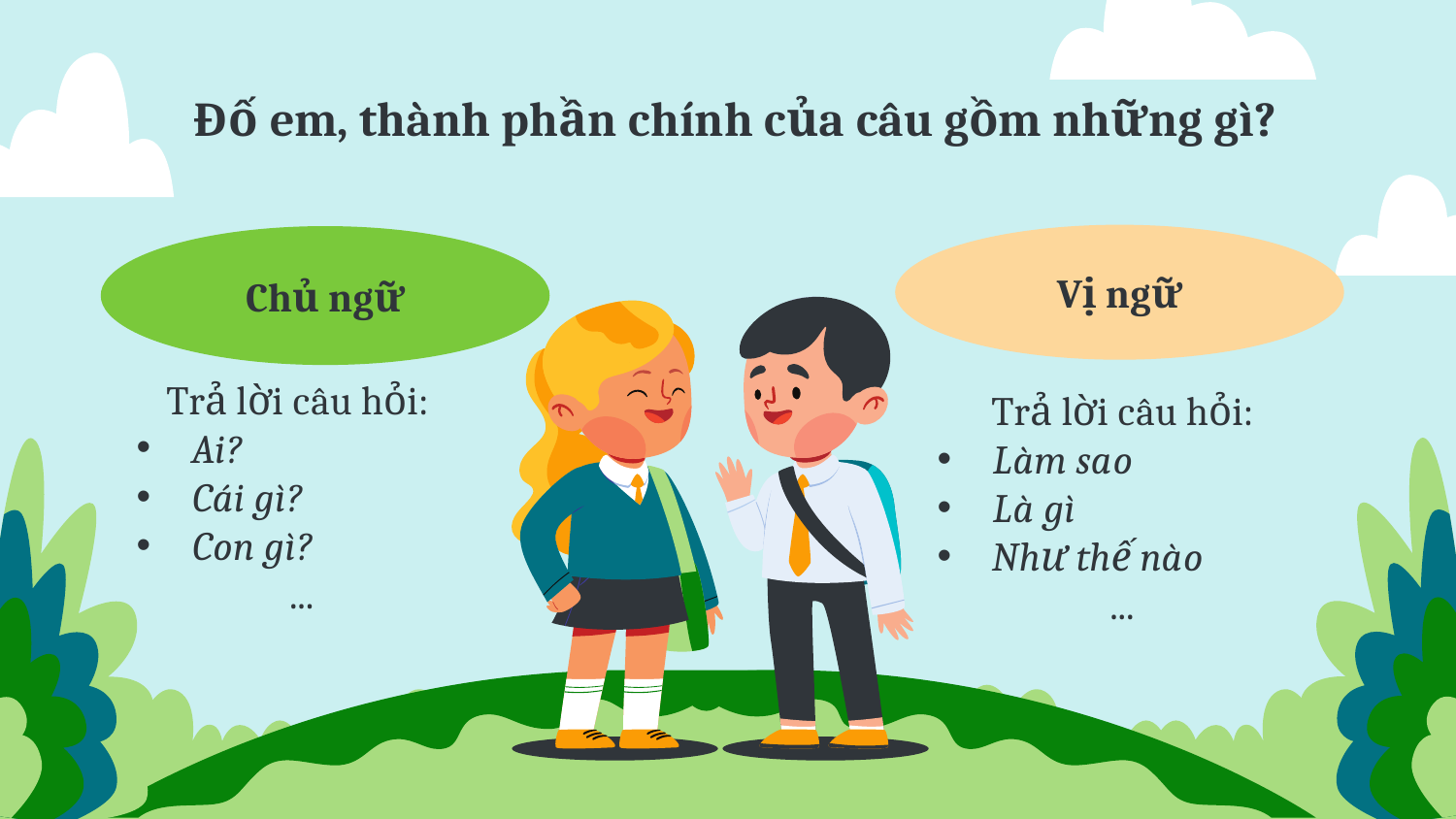

Đố em, thành phần chính của câu gồm những gì?
Vị ngữ
Chủ ngữ

Trả lời câu hỏi:
Làm sao
Là gì
Như thế nào
...
Trả lời câu hỏi:
Ai?
Cái gì?
Con gì?
...